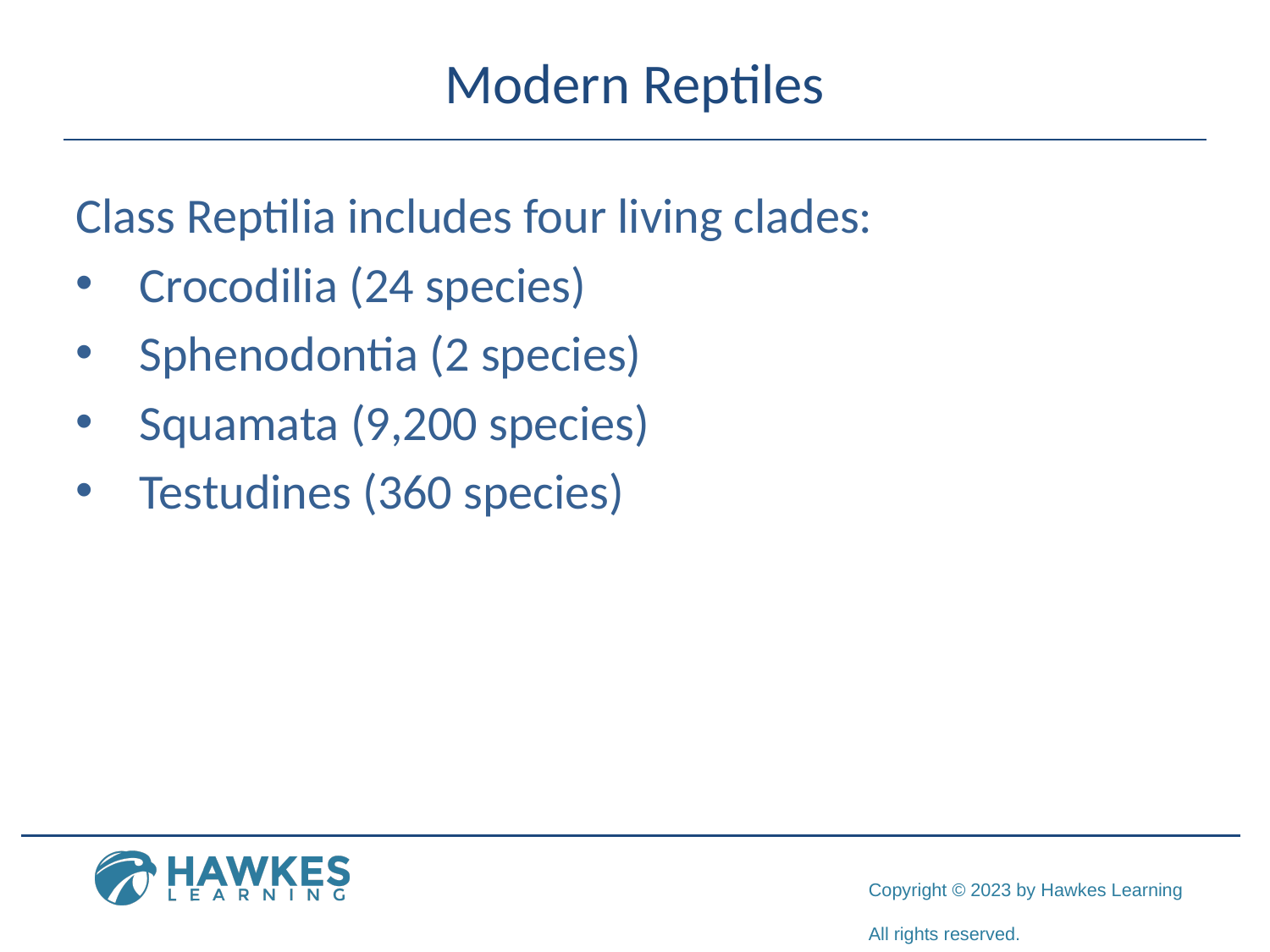

# Modern Reptiles
Class Reptilia includes four living clades:
Crocodilia (24 species)
Sphenodontia (2 species)
Squamata (9,200 species)
Testudines (360 species)